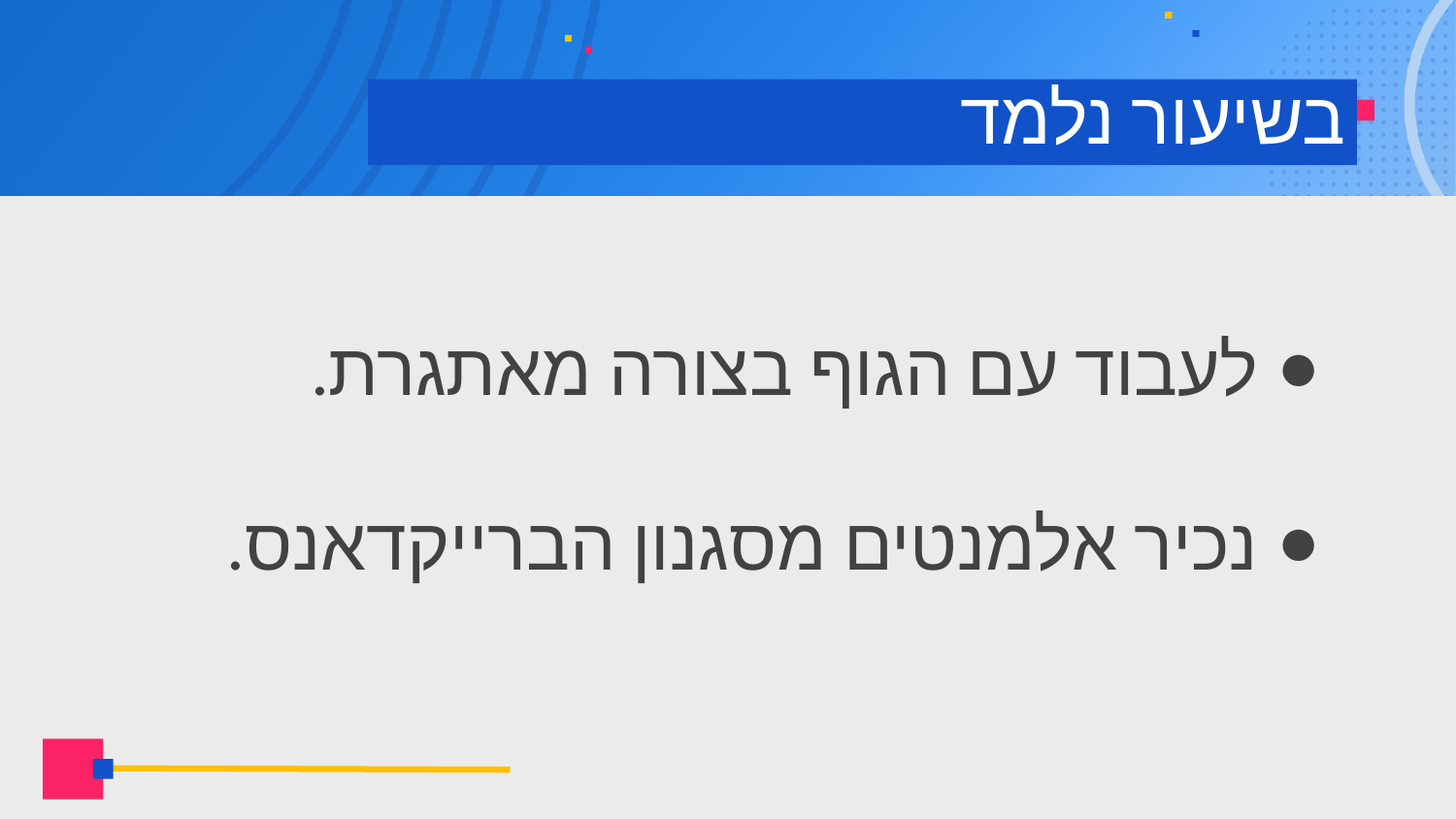

# בשיעור נלמד
לעבוד עם הגוף בצורה מאתגרת.
נכיר אלמנטים מסגנון הברייקדאנס.